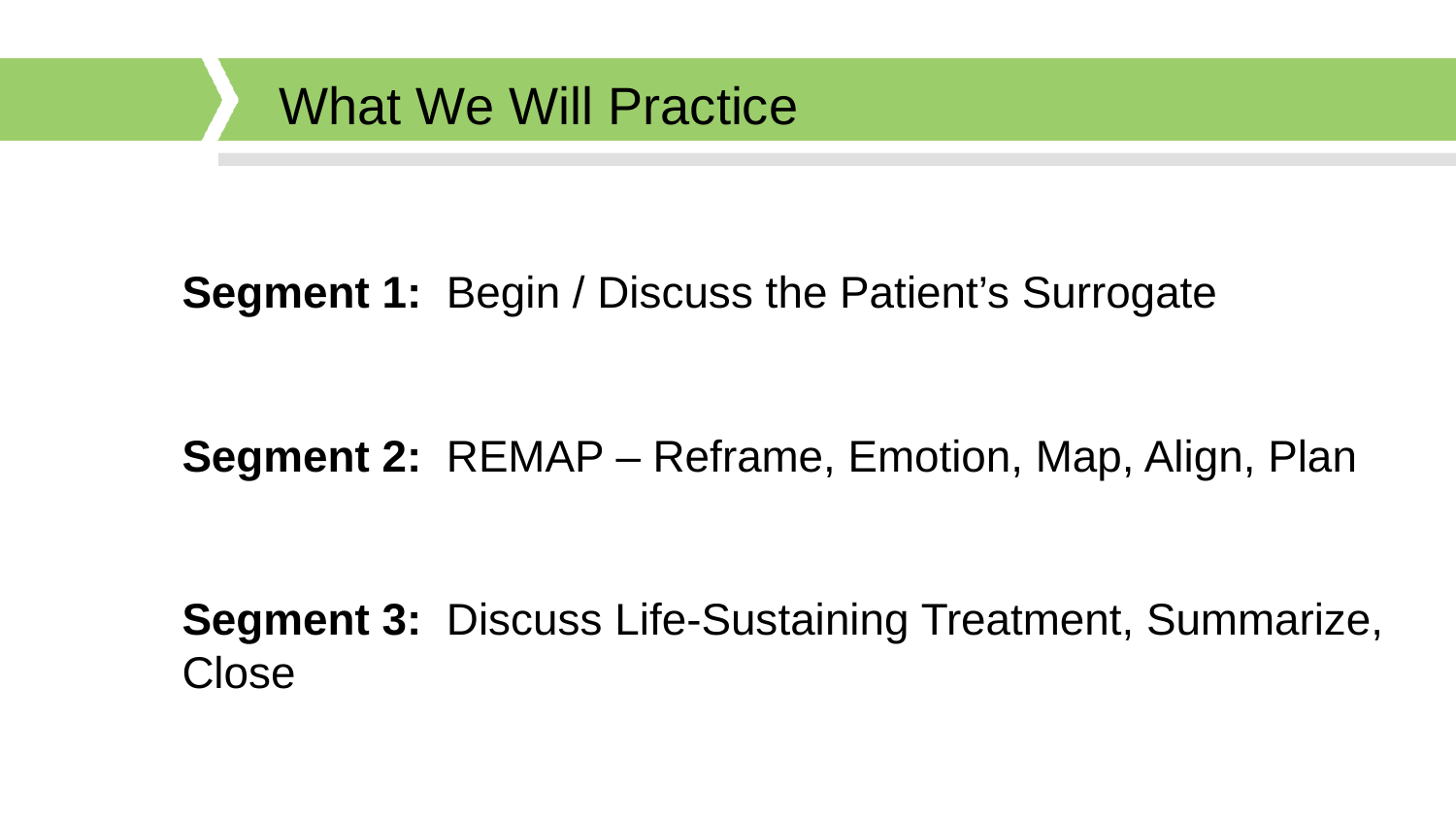

# What We Will Practice
Segment 1:  Begin / Discuss the Patient’s Surrogate

Segment 2:  REMAP – Reframe, Emotion, Map, Align, Plan

Segment 3:  Discuss Life-Sustaining Treatment, Summarize, Close

3